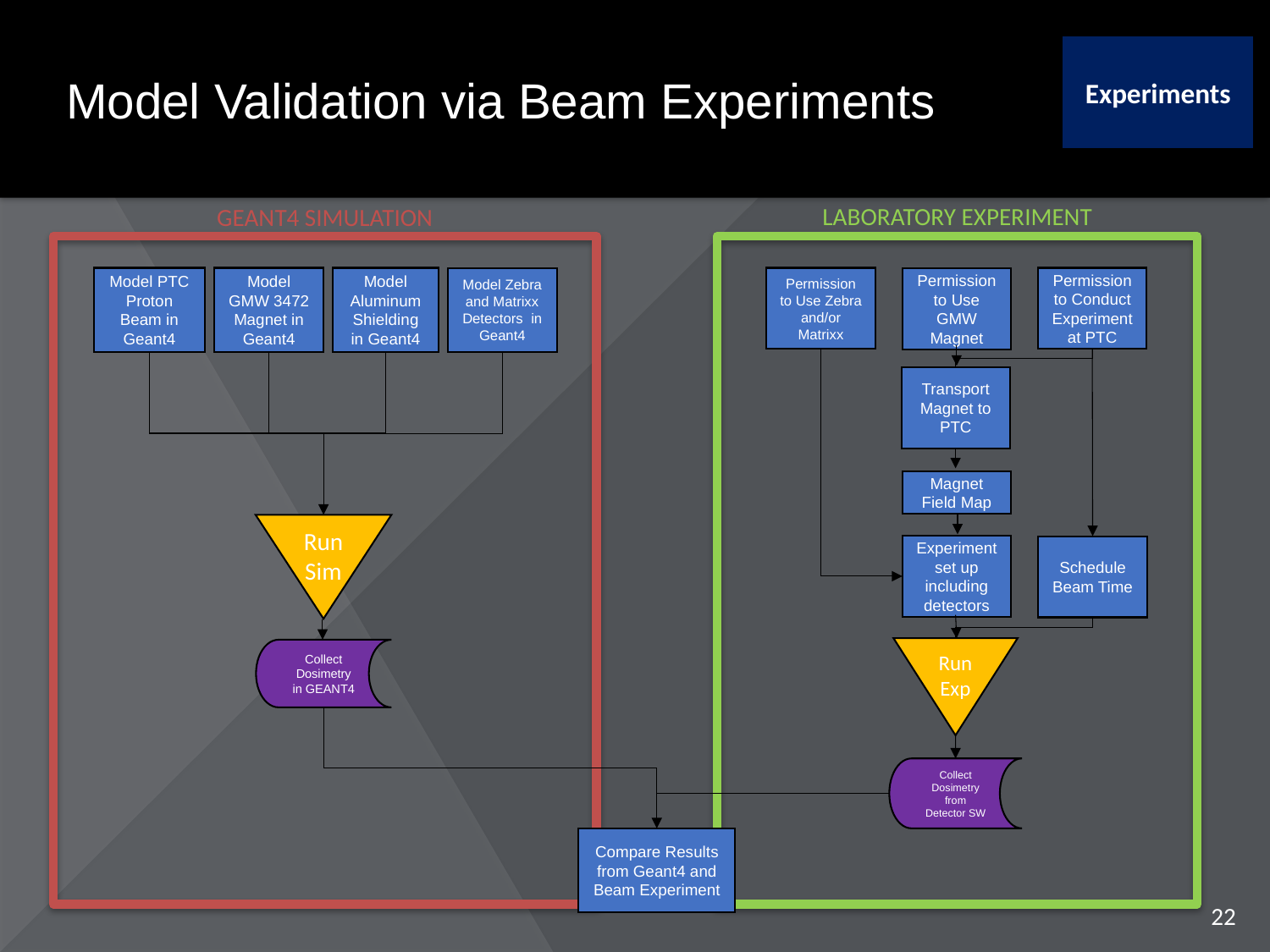

# Model Validation via Beam Experiments
Experiments
LABORATORY EXPERIMENT
GEANT4 SIMULATION

Permission to Use Zebra and/or Matrixx
Permission to Conduct Experiment at PTC
Model Aluminum Shielding in Geant4
Model Zebra and Matrixx Detectors  in Geant4
Model PTC Proton Beam in Geant4
Model GMW 3472 Magnet in Geant4
Permission to Use GMW Magnet
Transport Magnet to PTC
Magnet Field Map

Run Sim
Experiment set up including detectors
Schedule Beam Time

Run Exp
Collect Dosimetry in GEANT4
Collect Dosimetry from Detector SW
Compare Results from Geant4 and Beam Experiment
22